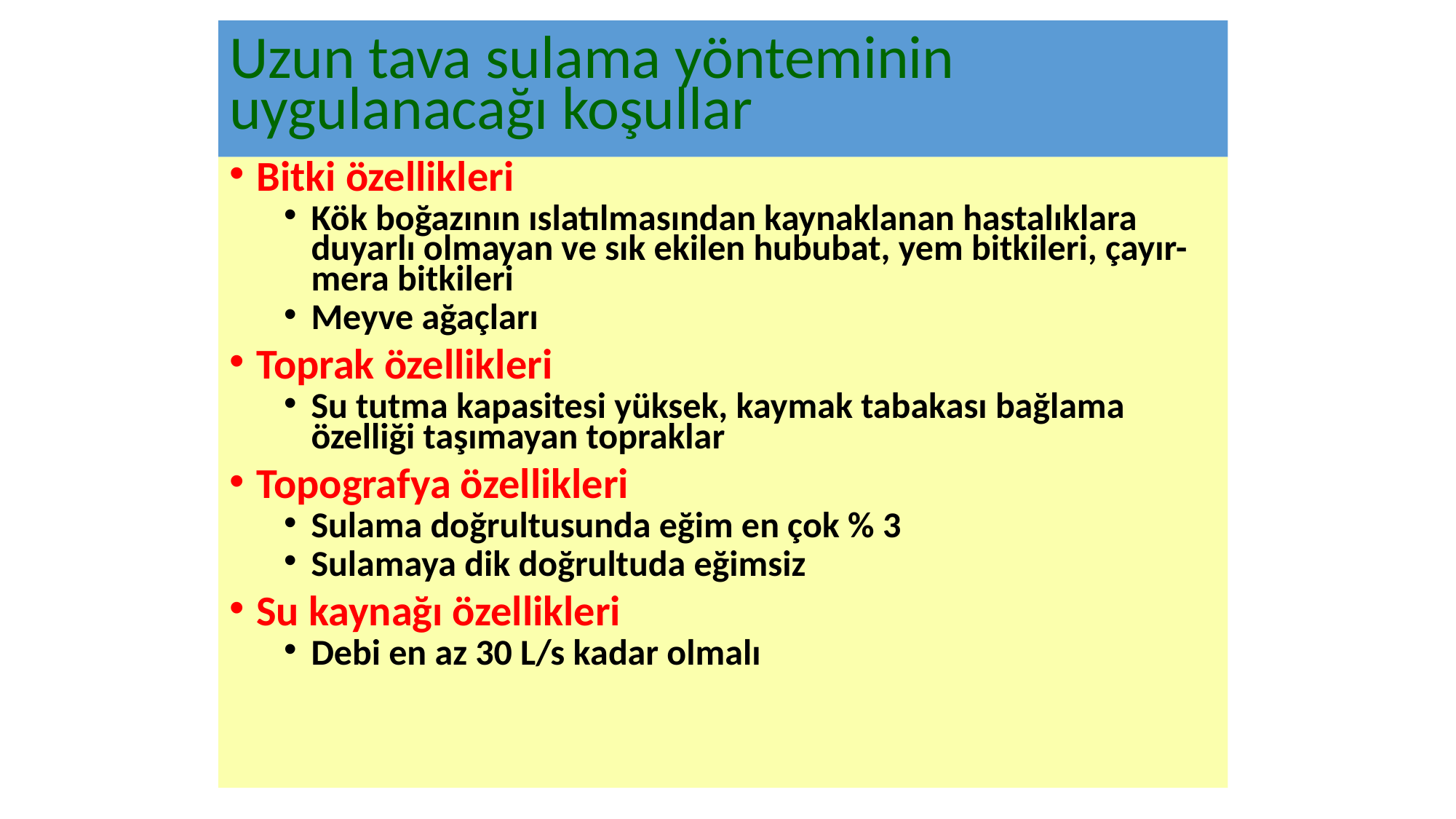

# Uzun tava sulama yönteminin uygulanacağı koşullar
Bitki özellikleri
Kök boğazının ıslatılmasından kaynaklanan hastalıklara duyarlı olmayan ve sık ekilen hububat, yem bitkileri, çayır-mera bitkileri
Meyve ağaçları
Toprak özellikleri
Su tutma kapasitesi yüksek, kaymak tabakası bağlama özelliği taşımayan topraklar
Topografya özellikleri
Sulama doğrultusunda eğim en çok % 3
Sulamaya dik doğrultuda eğimsiz
Su kaynağı özellikleri
Debi en az 30 L/s kadar olmalı